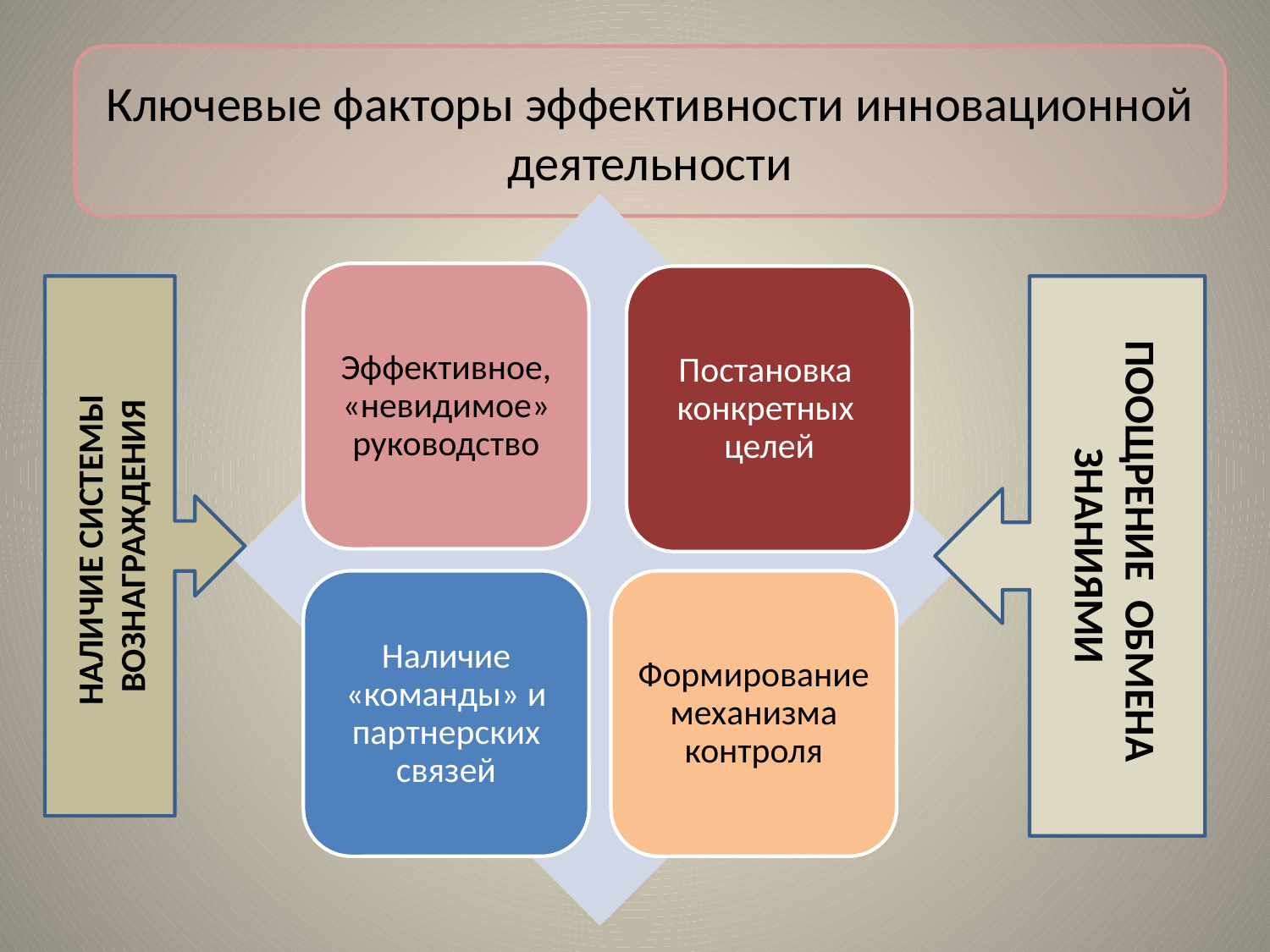

Ключевые факторы эффективности инновационной деятельности
Эффективное, «невидимое» руководство
Постановка  конкретных  целей
Наличие «команды» и партнерских связей
Формирование  механизма  контроля
НАЛИЧИЕ СИСТЕМЫ  ВОЗНАГРАЖДЕНИЯ
ПООЩРЕНИЕ  ОБМЕНА  ЗНАНИЯМИ